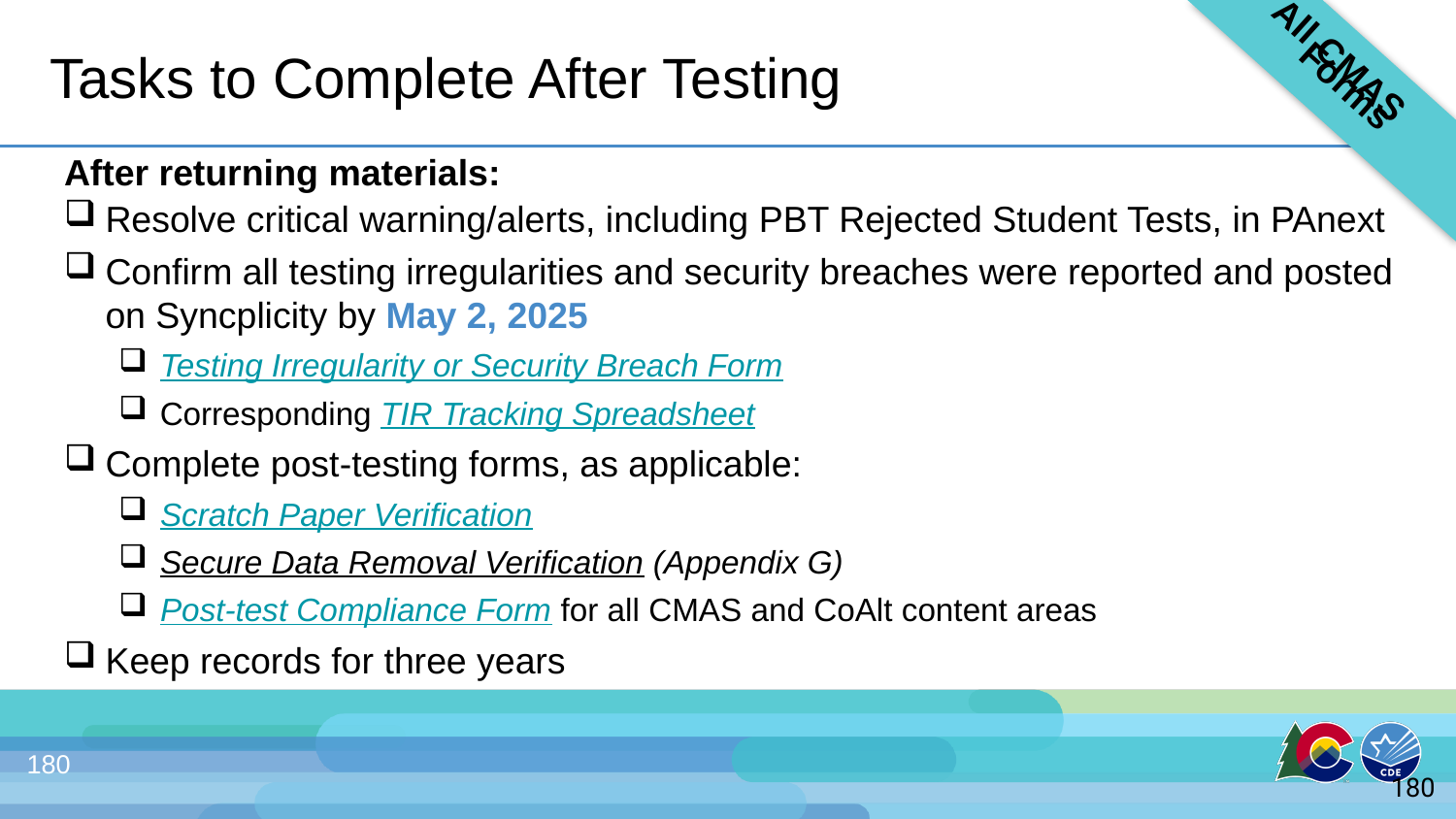

All CMAS Forms
# Tasks to Complete After Testing
After returning materials:
Resolve critical warning/alerts, including PBT Rejected Student Tests, in PAnext
Confirm all testing irregularities and security breaches were reported and posted on Syncplicity by May 2, 2025
Testing Irregularity or Security Breach Form
Corresponding TIR Tracking Spreadsheet
Complete post-testing forms, as applicable:
Scratch Paper Verification
Secure Data Removal Verification (Appendix G)
Post-test Compliance Form for all CMAS and CoAlt content areas
Keep records for three years
180